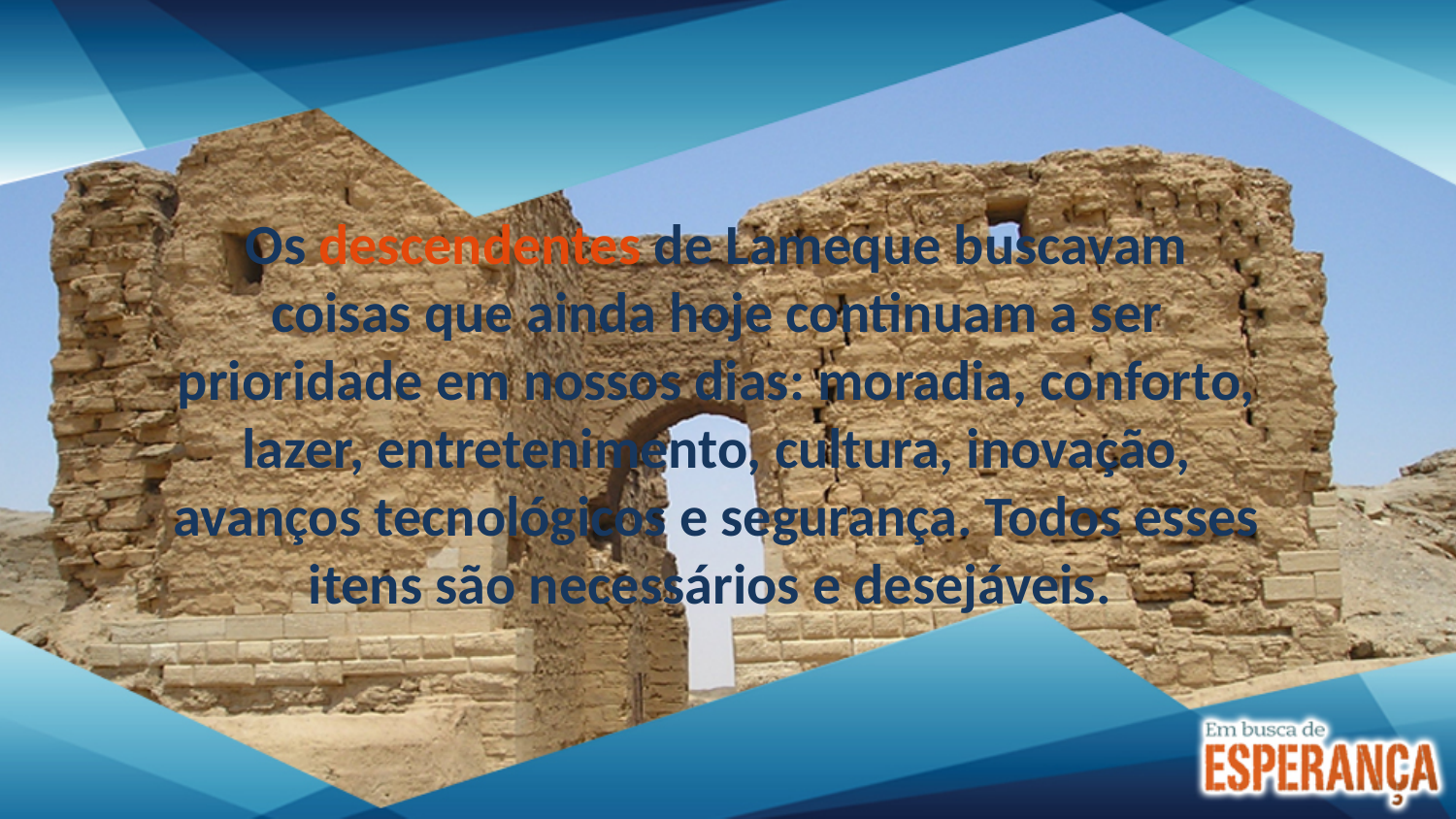

Os descendentes de Lameque buscavam coisas que ainda hoje continuam a ser prioridade em nossos dias: moradia, conforto, lazer, entretenimento, cultura, inovação, avanços tecnológicos e segurança. Todos esses itens são necessários e desejáveis.